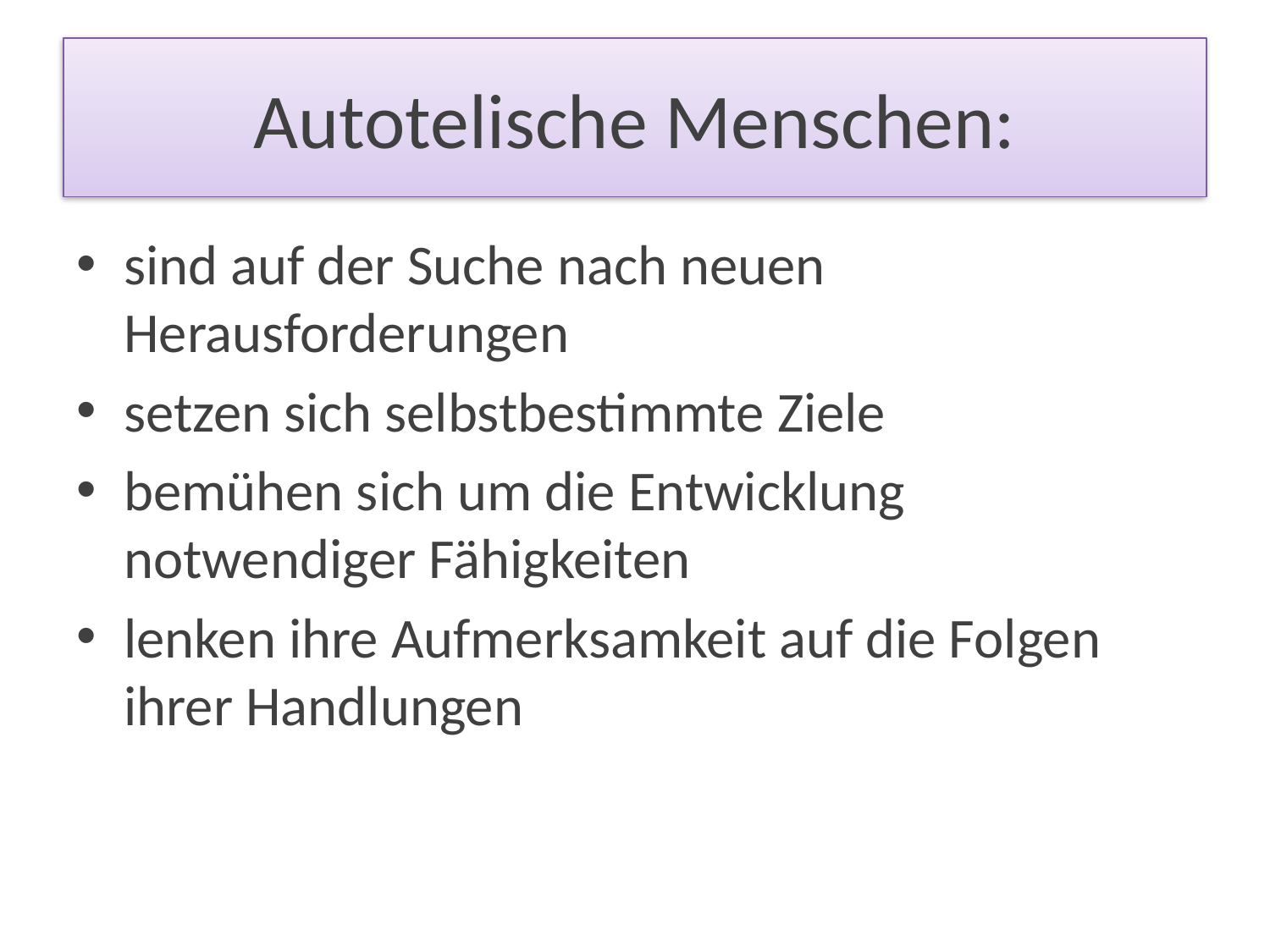

# Autotelische Menschen:
sind auf der Suche nach neuen Herausforderungen
setzen sich selbstbestimmte Ziele
bemühen sich um die Entwicklung notwendiger Fähigkeiten
lenken ihre Aufmerksamkeit auf die Folgen ihrer Handlungen